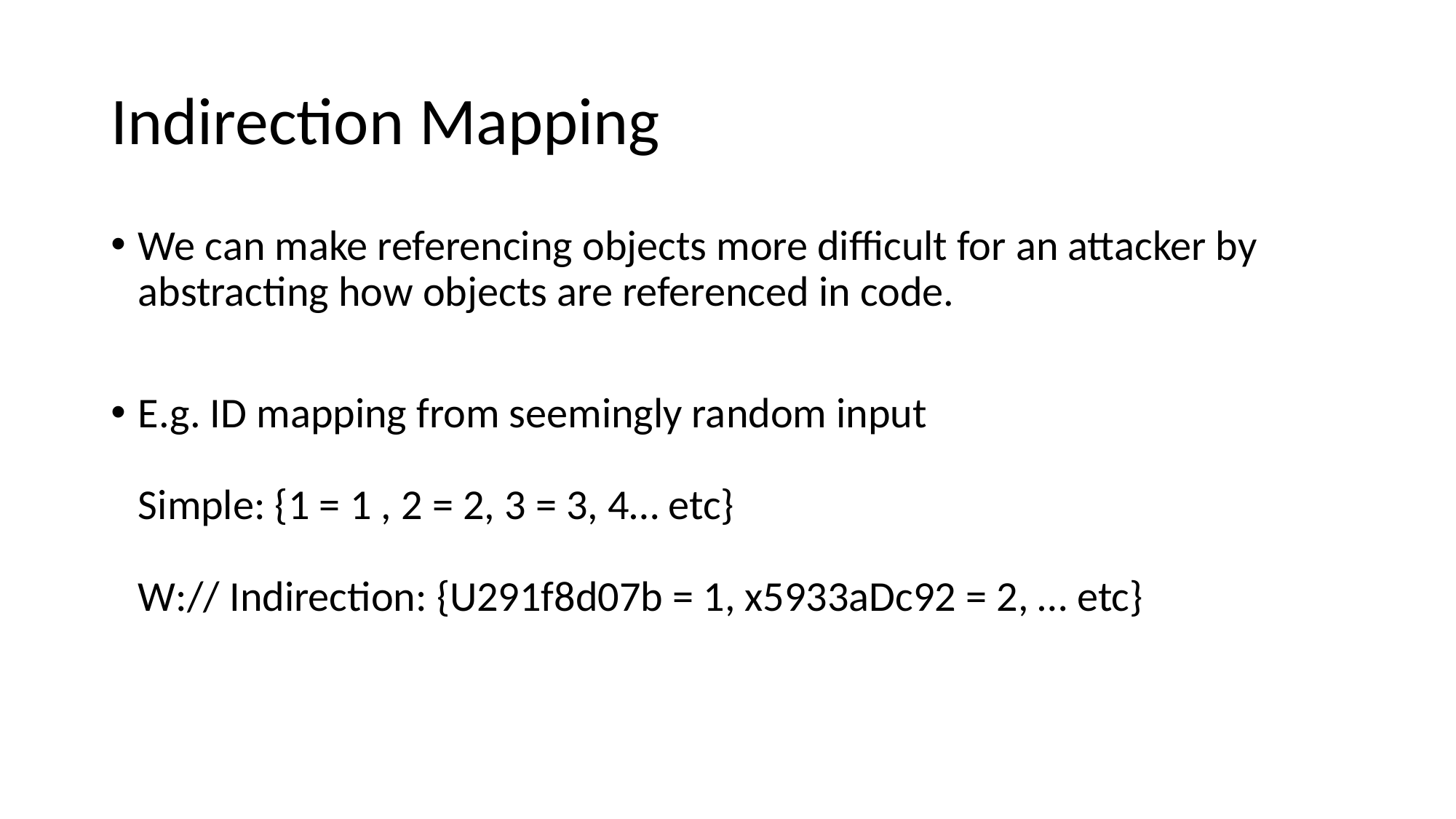

# Indirection Mapping
We can make referencing objects more difficult for an attacker by abstracting how objects are referenced in code.

E.g. ID mapping from seemingly random input
Simple: {1 = 1 , 2 = 2, 3 = 3, 4… etc}
W:// Indirection: {U291f8d07b = 1, x5933aDc92 = 2, … etc}